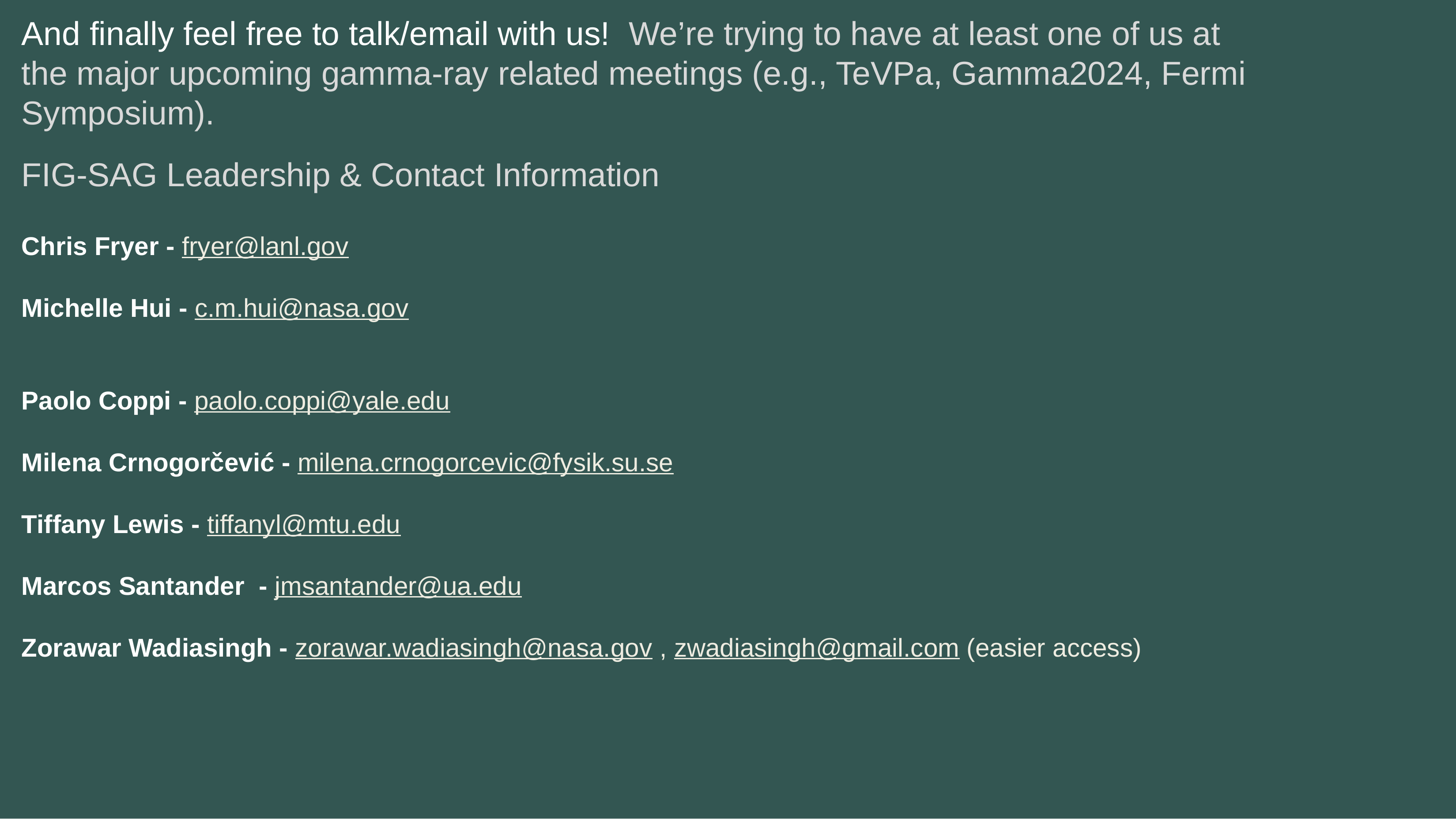

And finally feel free to talk/email with us!  We’re trying to have at least one of us at the major upcoming gamma-ray related meetings (e.g., TeVPa, Gamma2024, Fermi Symposium).
FIG-SAG Leadership & Contact Information
Chris Fryer - fryer@lanl.gov
Michelle Hui - c.m.hui@nasa.gov

Paolo Coppi - paolo.coppi@yale.edu
Milena Crnogorčević - milena.crnogorcevic@fysik.su.se
Tiffany Lewis - tiffanyl@mtu.edu
Marcos Santander  - jmsantander@ua.edu
Zorawar Wadiasingh - zorawar.wadiasingh@nasa.gov , zwadiasingh@gmail.com (easier access)